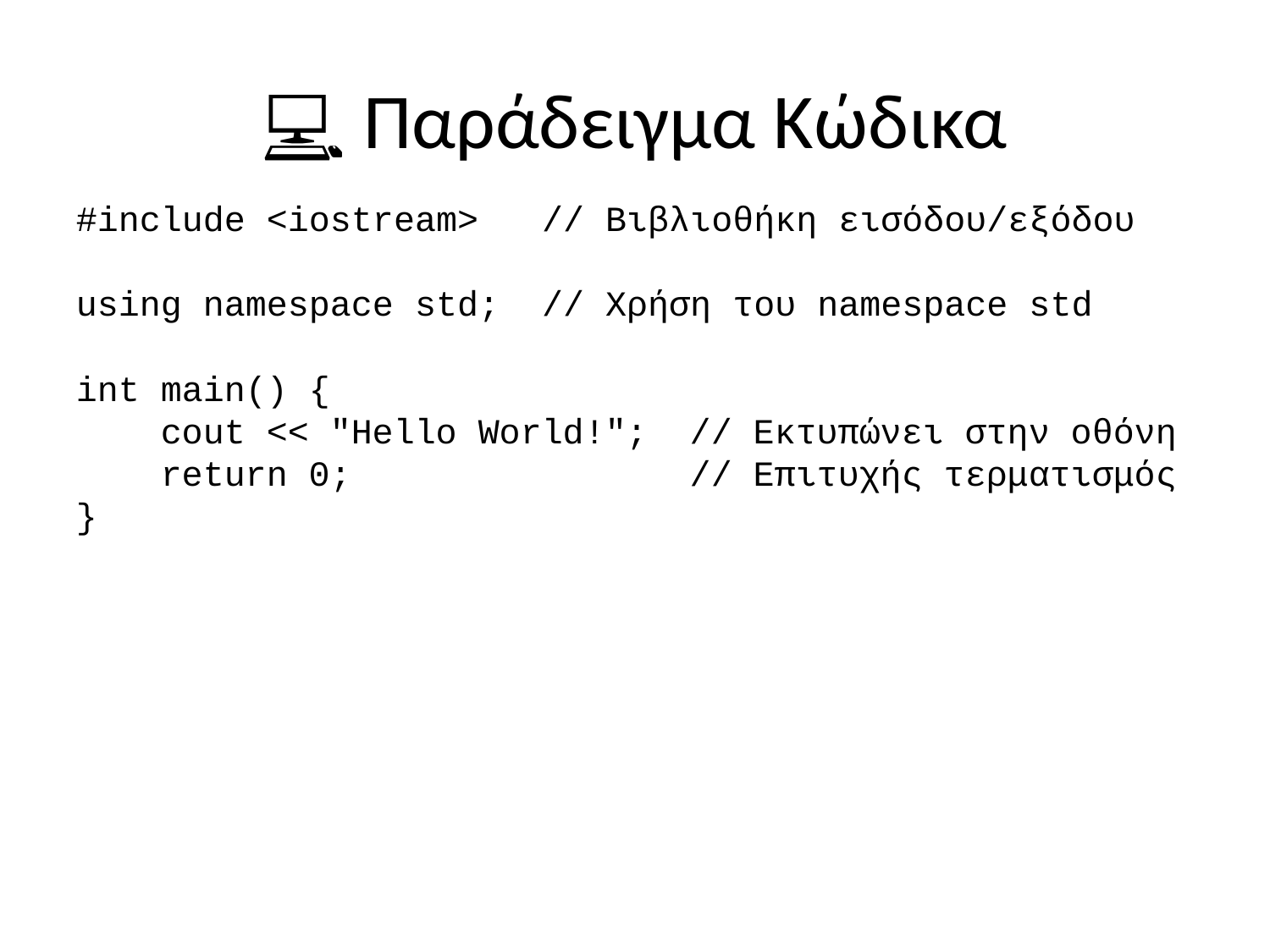

# 💻 Παράδειγμα Κώδικα
#include <iostream>   // Βιβλιοθήκη εισόδου/εξόδου

using namespace std;  // Χρήση του namespace std

int main() {
    cout << "Hello World!";  // Εκτυπώνει στην οθόνη
    return 0;                // Επιτυχής τερματισμός
}